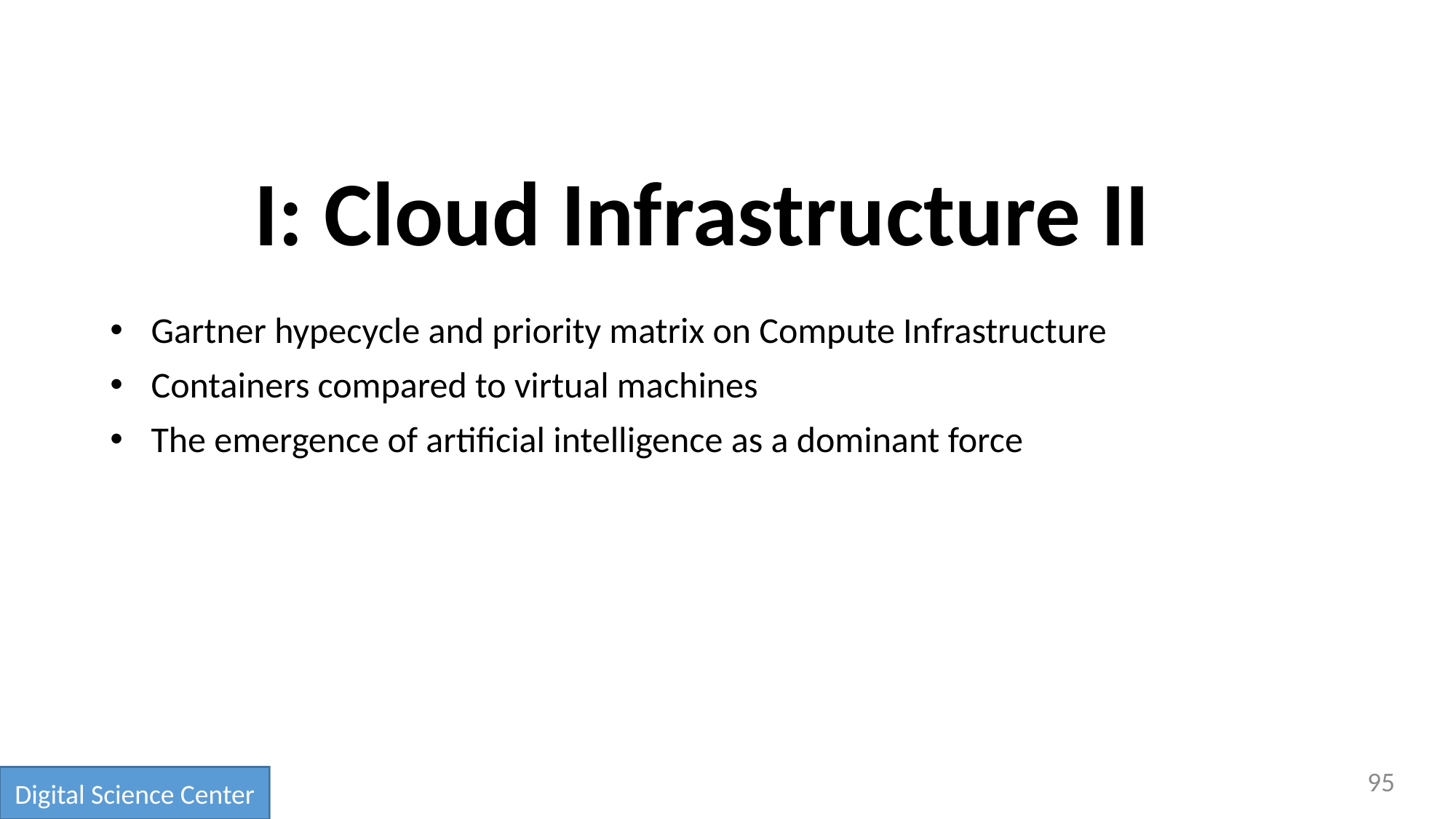

# I: Cloud Infrastructure II
Gartner hypecycle and priority matrix on Compute Infrastructure
Containers compared to virtual machines
The emergence of artificial intelligence as a dominant force
95